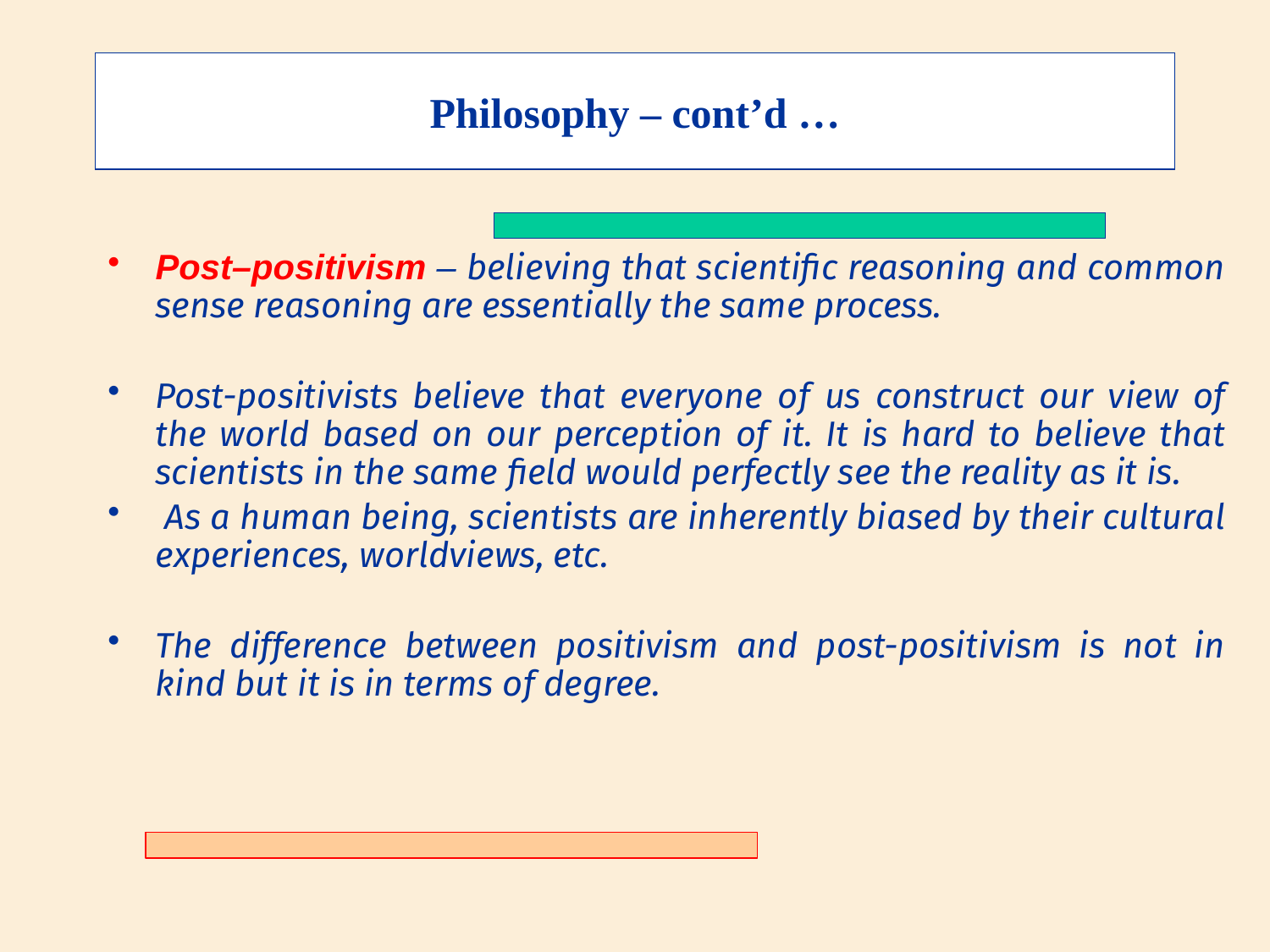

Philosophy – cont’d …
Post–positivism – believing that scientific reasoning and common sense reasoning are essentially the same process.

Post-positivists believe that everyone of us construct our view of the world based on our perception of it. It is hard to believe that scientists in the same field would perfectly see the reality as it is.
 As a human being, scientists are inherently biased by their cultural experiences, worldviews, etc.

The difference between positivism and post-positivism is not in kind but it is in terms of degree.